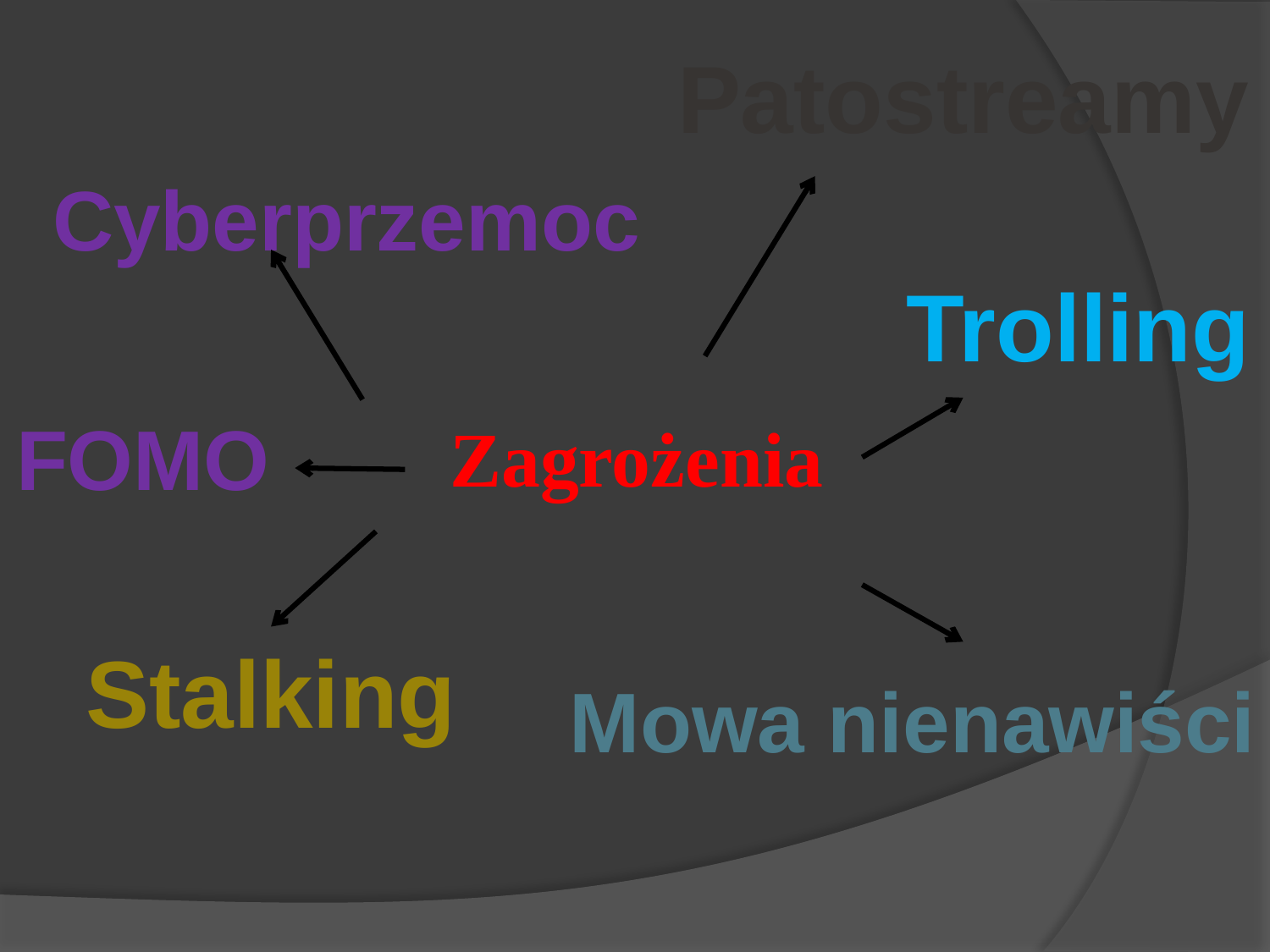

Patostreamy
Cyberprzemoc
Trolling
FOMO
Zagrożenia
Stalking
Mowa nienawiści